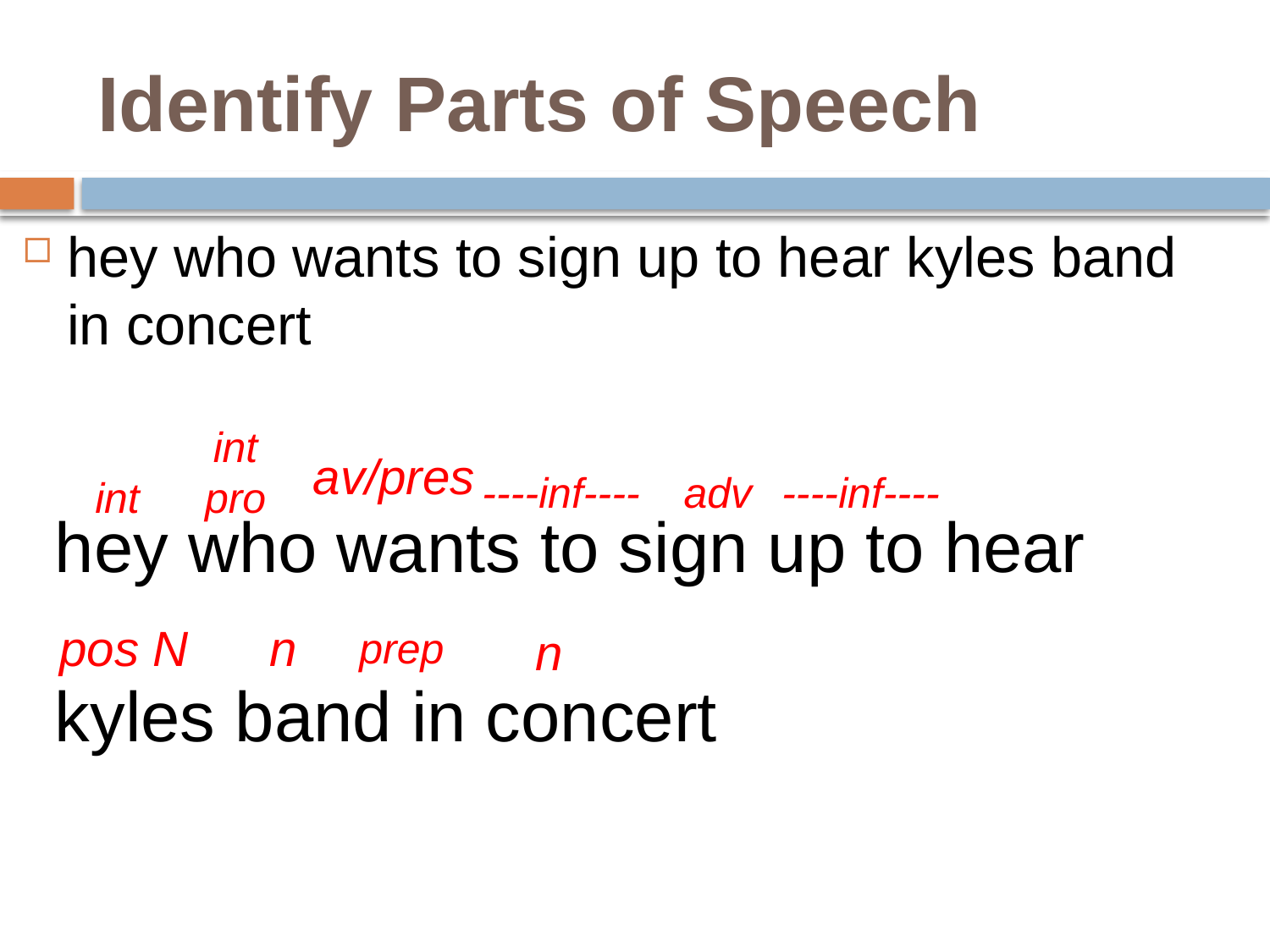

# Identify Parts of Speech
hey who wants to sign up to hear kyles band in concert
int pro
av/pres
adv
----inf----
----inf----
int
hey who wants to sign up to hear

kyles band in concert
pos N
n
prep
n